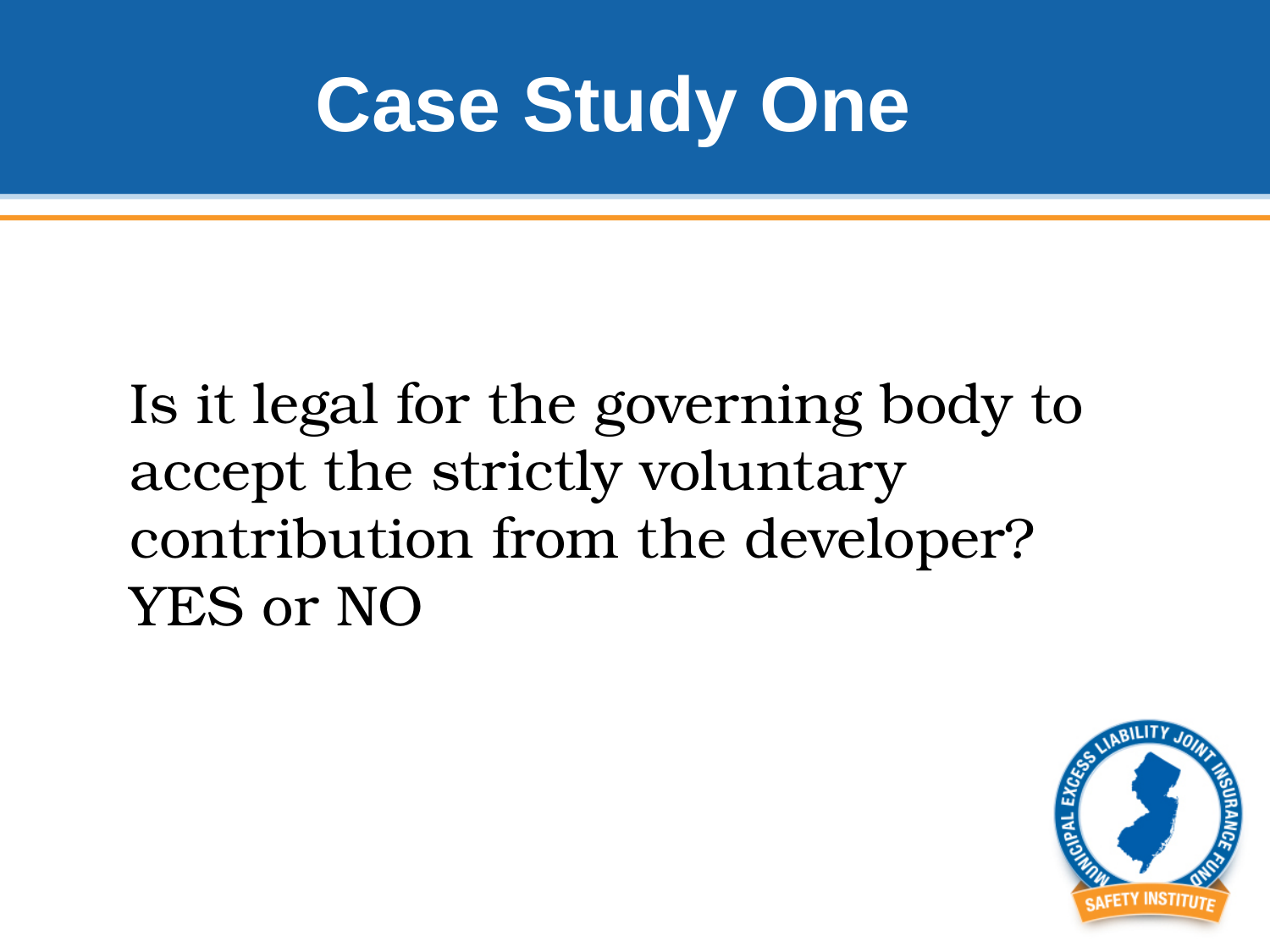

# Case Study One
Is it legal for the governing body to accept the strictly voluntary contribution from the developer? YES or NO